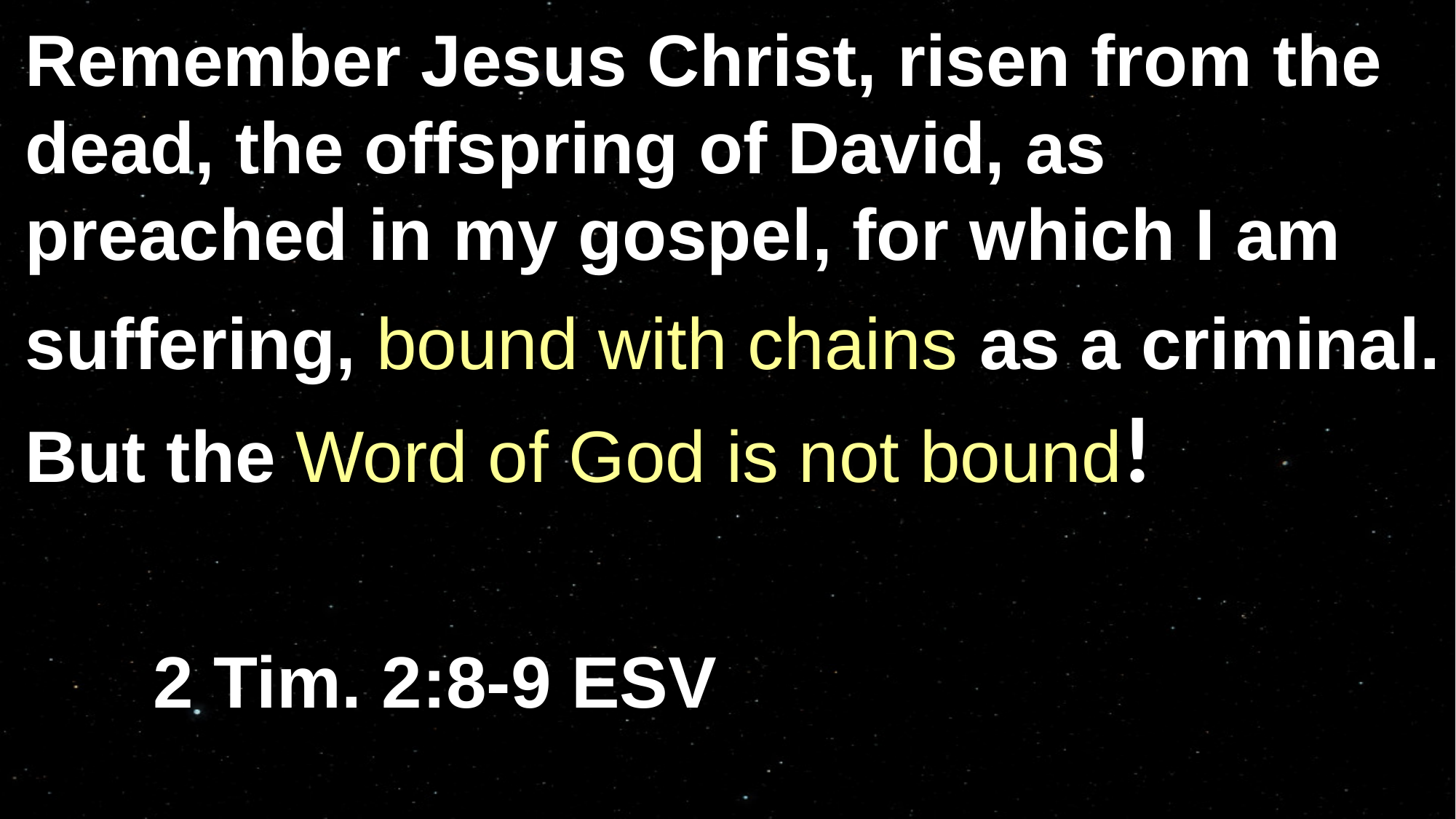

Remember Jesus Christ, risen from the dead, the offspring of David, as preached in my gospel, for which I am suffering, bound with chains as a criminal. But the Word of God is not bound!														                 2 Tim. 2:8-9 ESV